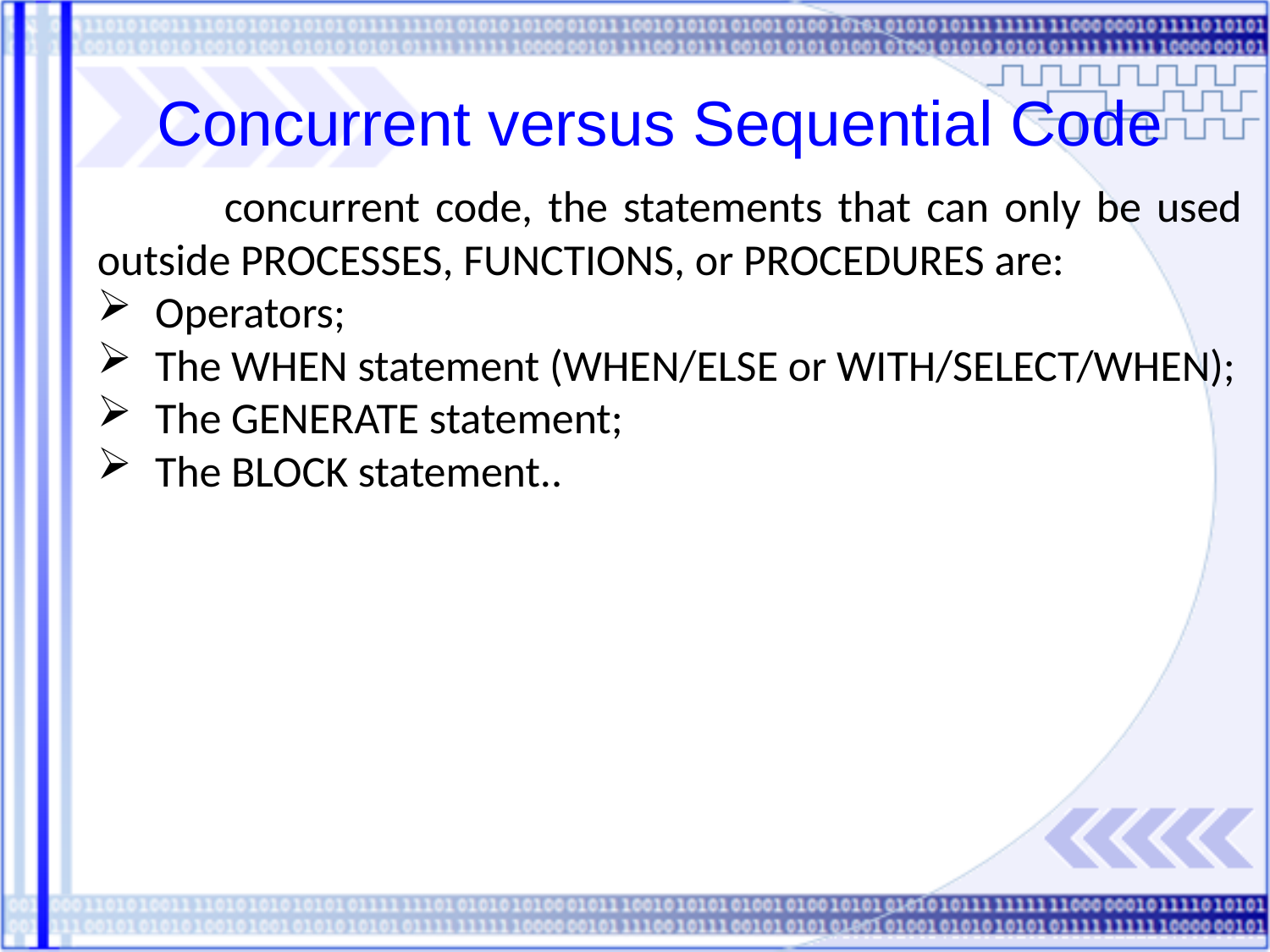

Concurrent versus Sequential Code
	concurrent code, the statements that can only be used outside PROCESSES, FUNCTIONS, or PROCEDURES are:
 Operators;
 The WHEN statement (WHEN/ELSE or WITH/SELECT/WHEN);
 The GENERATE statement;
 The BLOCK statement..